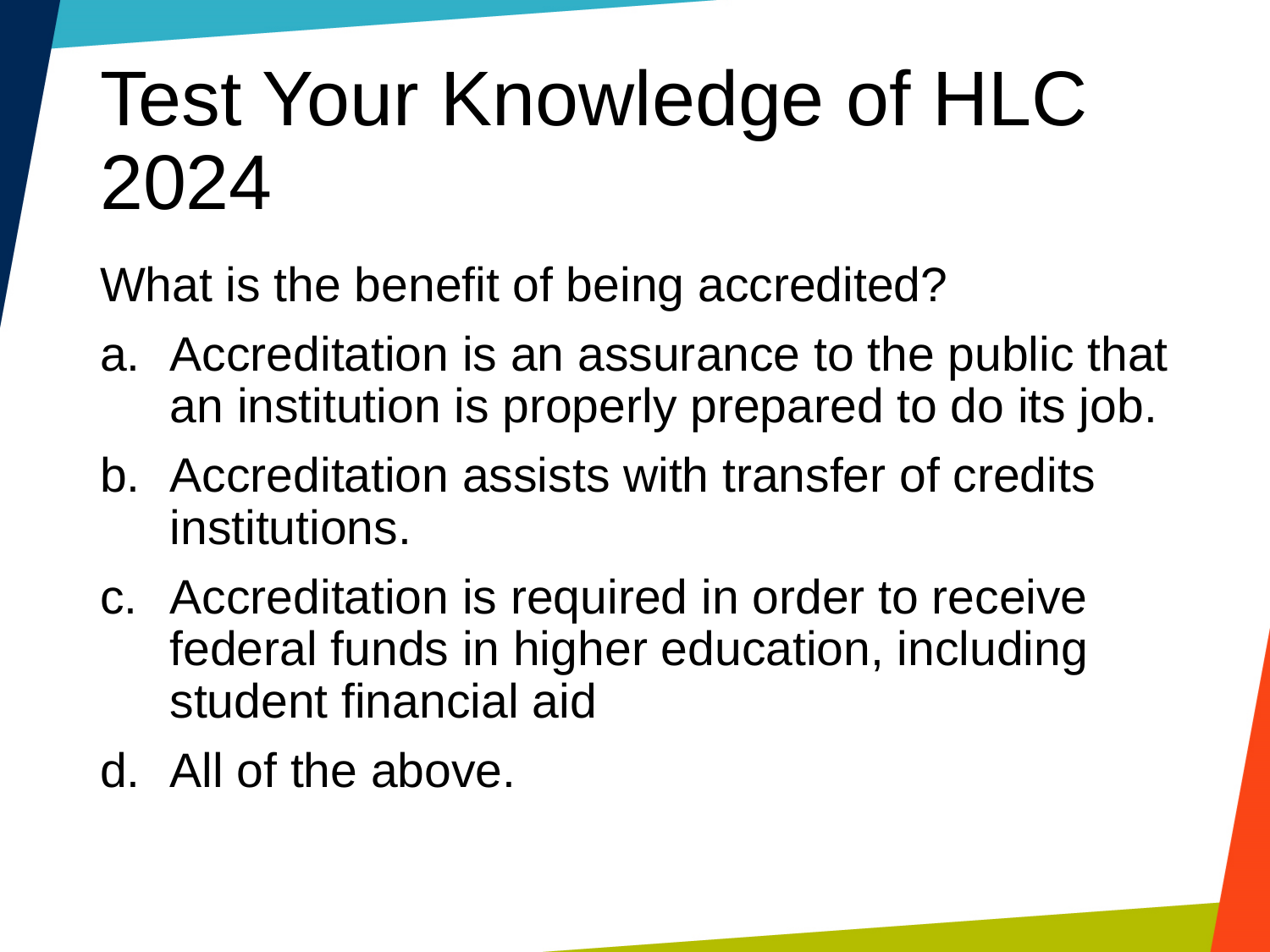

# Test Your Knowledge of HLC 2024
What is the benefit of being accredited?
Accreditation is an assurance to the public that an institution is properly prepared to do its job.
Accreditation assists with transfer of credits institutions.
Accreditation is required in order to receive federal funds in higher education, including student financial aid
All of the above.